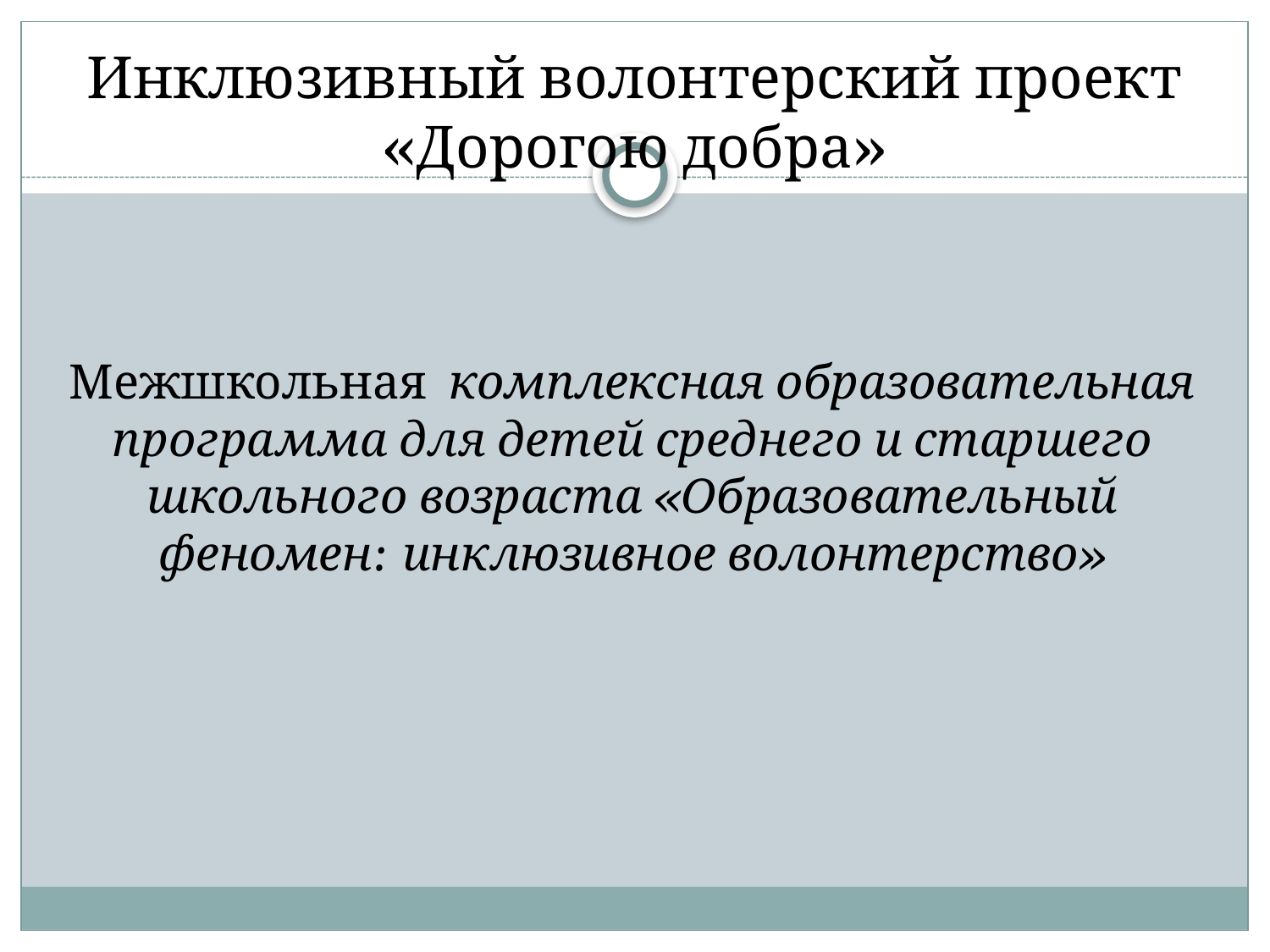

# Инклюзивный волонтерский проект «Дорогою добра»

Межшкольная  комплексная образовательная программа для детей среднего и старшего школьного возраста «Образовательный феномен: инклюзивное волонтерство»